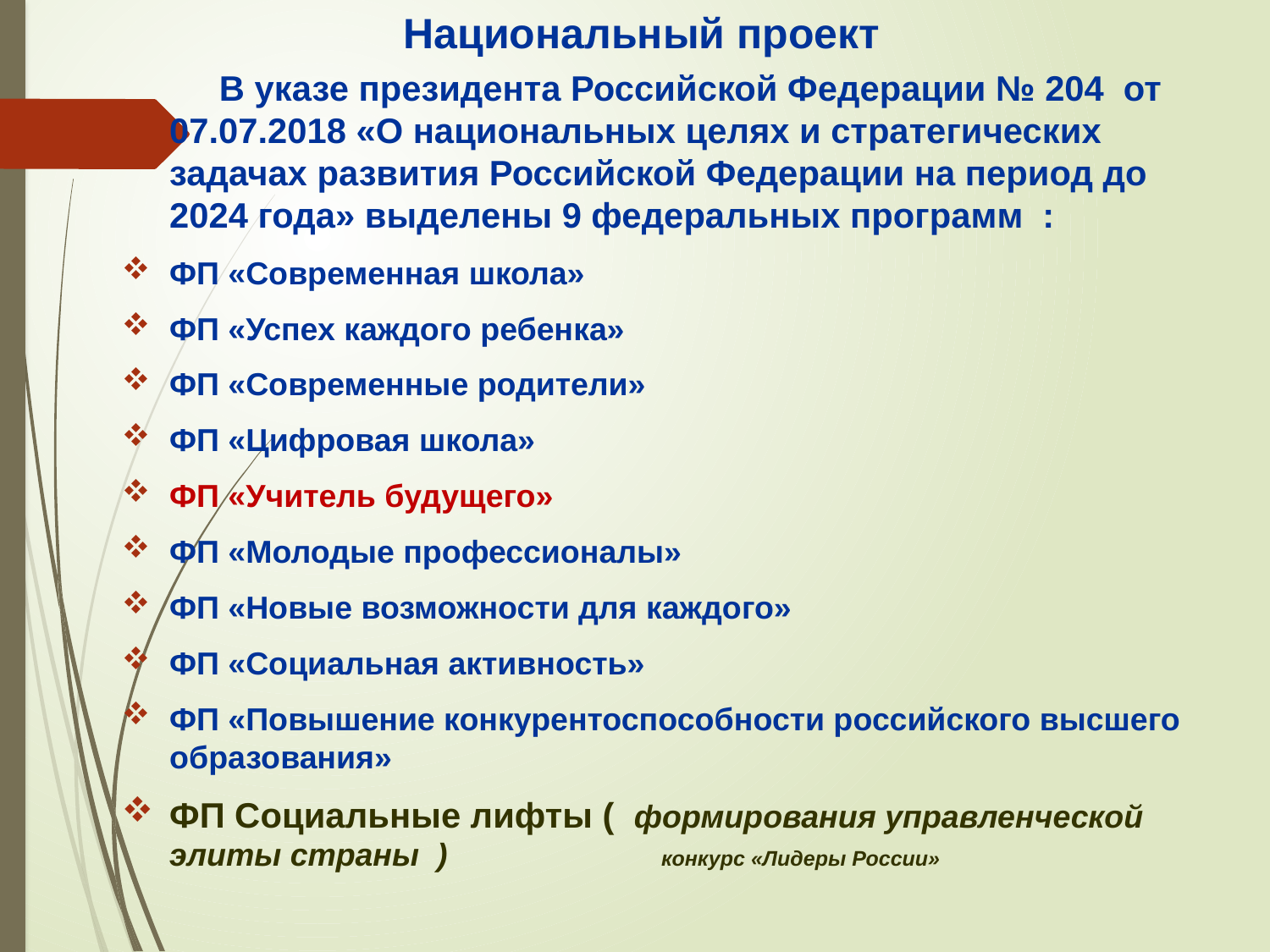

# Национальный проект
          В указе президента Российской Федерации № 204  от 07.07.2018 «О национальных целях и стратегических задачах развития Российской Федерации на период до 2024 года» выделены 9 федеральных программ  :
ФП «Современная школа»
ФП «Успех каждого ребенка»
ФП «Современные родители»
ФП «Цифровая школа»
ФП «Учитель будущего»
ФП «Молодые профессионалы»
ФП «Новые возможности для каждого»
ФП «Социальная активность»
ФП «Повышение конкурентоспособности российского высшего образования»
ФП Социальные лифты (  формирования управленческой элиты страны  )                        конкурс «Лидеры России»